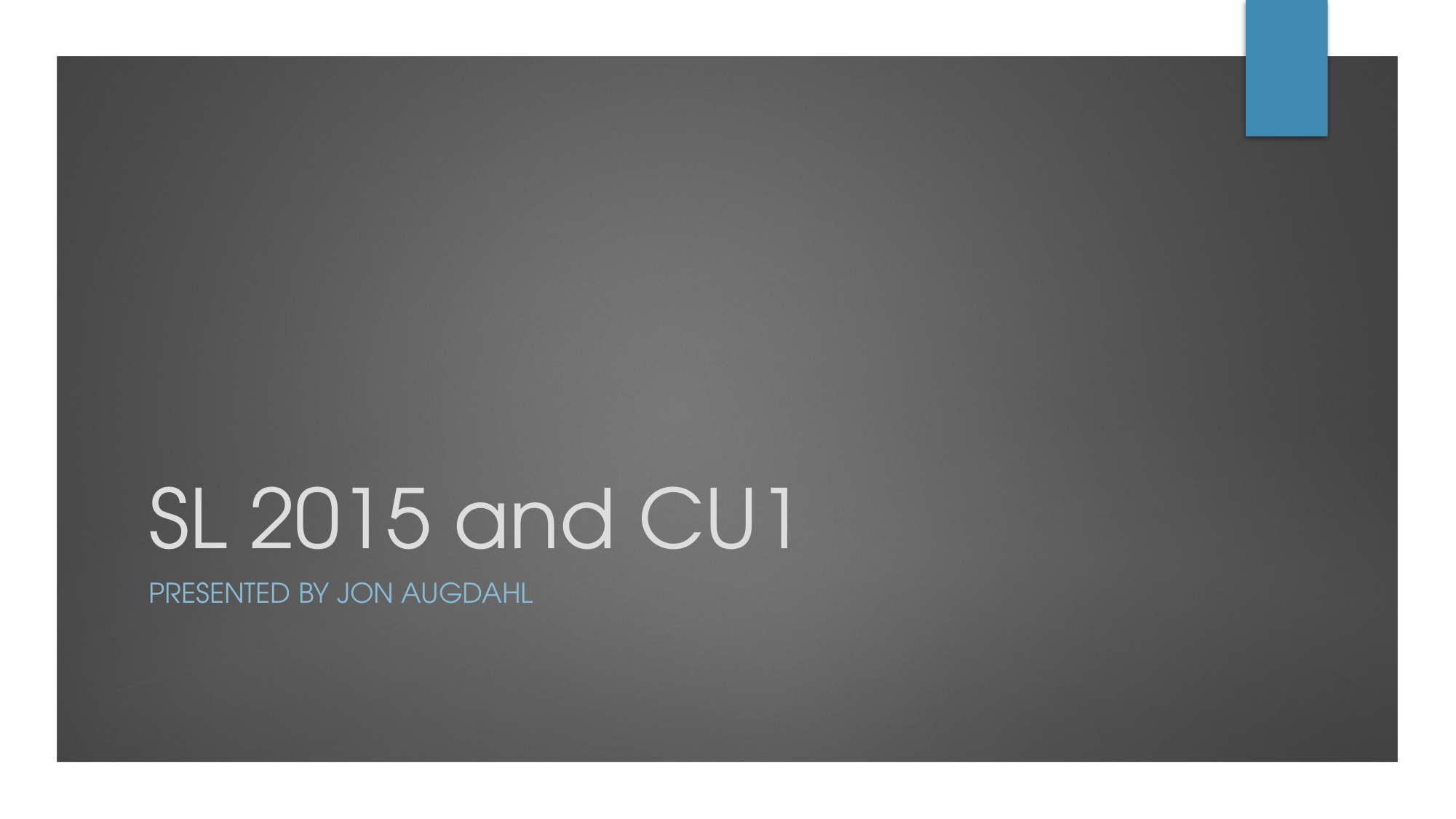

# SL 2015 and CU1
Presented By Jon Augdahl